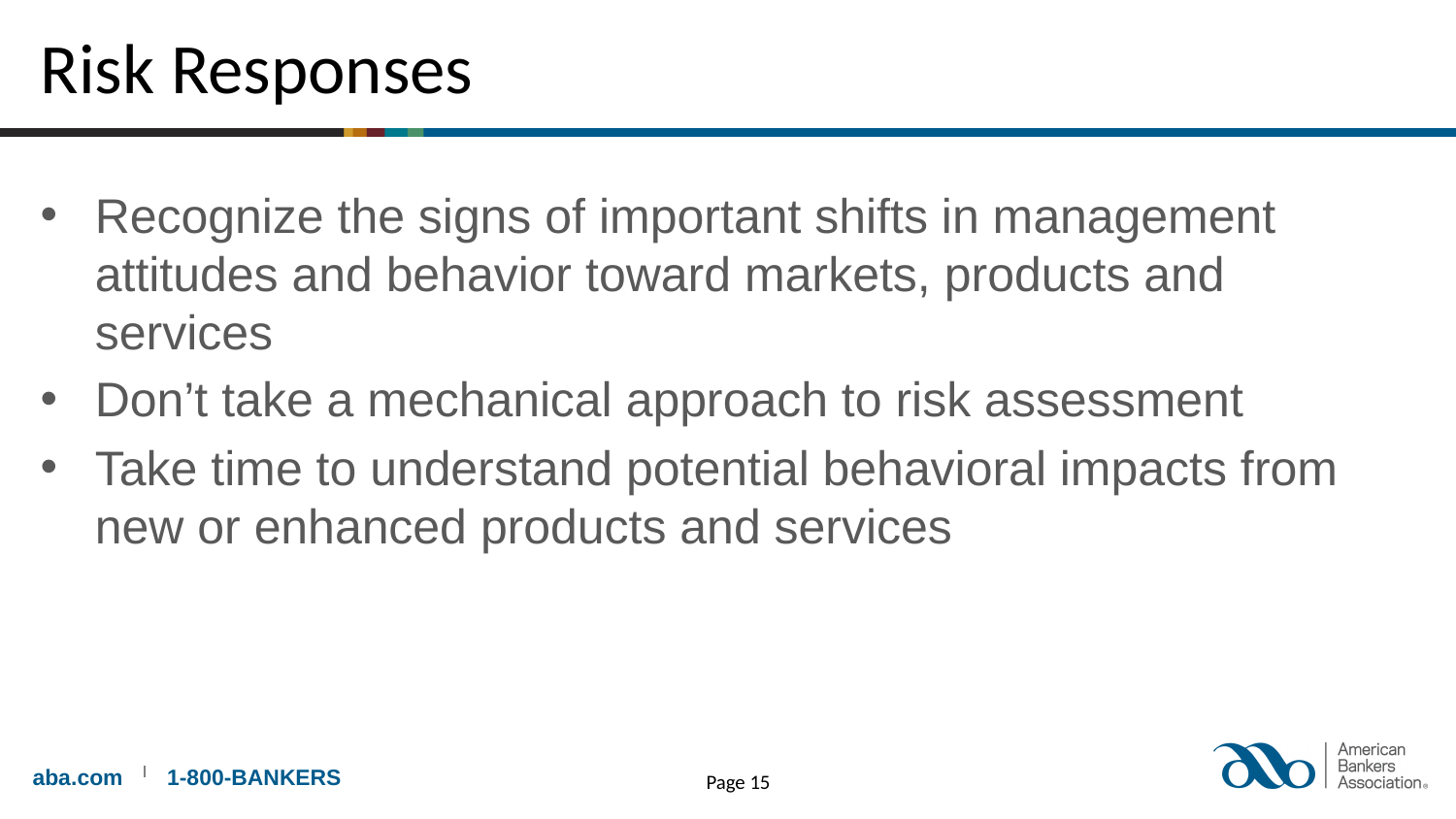

# Risk Responses
Recognize the signs of important shifts in management attitudes and behavior toward markets, products and services
Don’t take a mechanical approach to risk assessment
Take time to understand potential behavioral impacts from new or enhanced products and services

Page 15